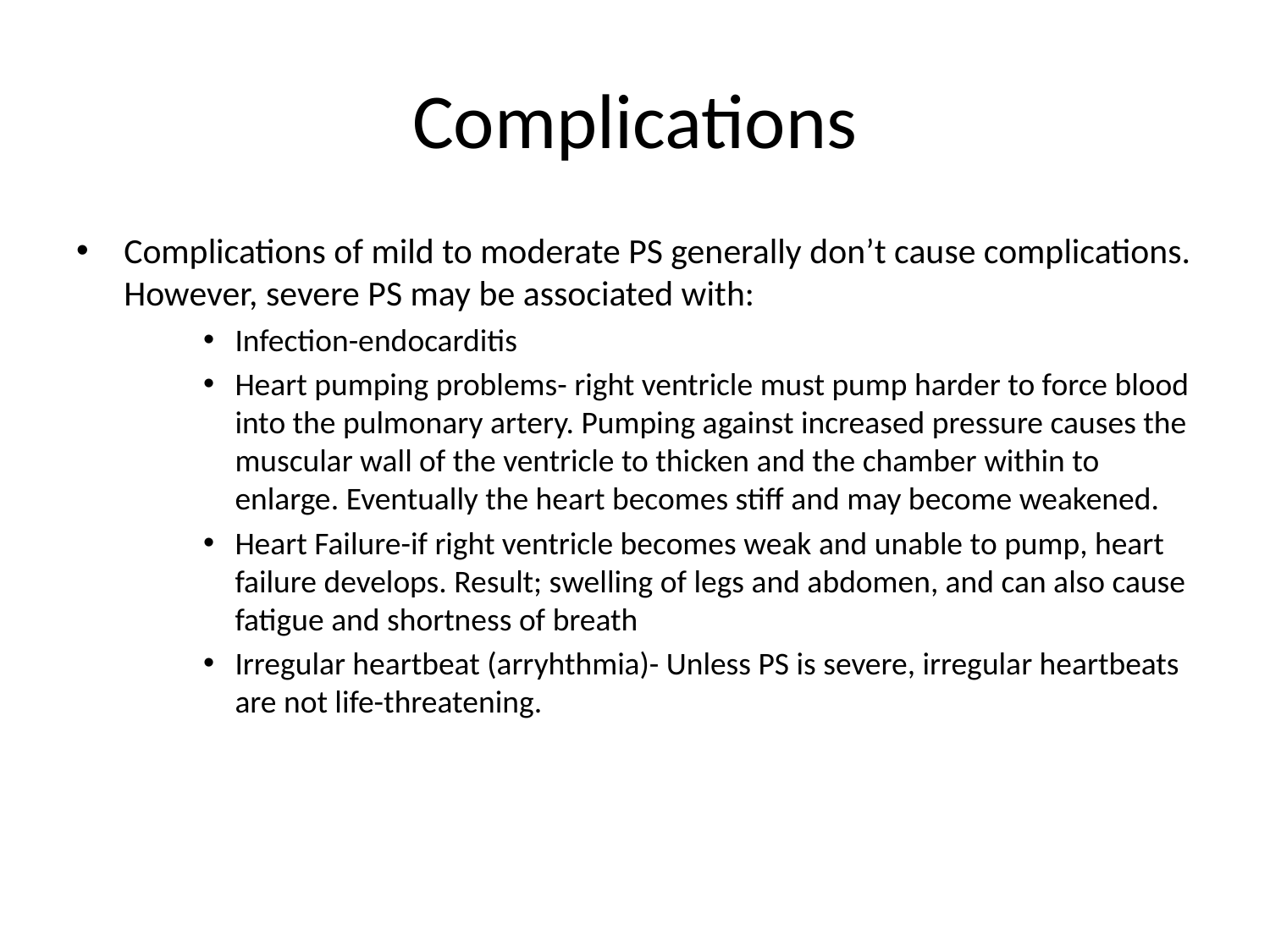

# Complications
Complications of mild to moderate PS generally don’t cause complications. However, severe PS may be associated with:
Infection-endocarditis
Heart pumping problems- right ventricle must pump harder to force blood into the pulmonary artery. Pumping against increased pressure causes the muscular wall of the ventricle to thicken and the chamber within to enlarge. Eventually the heart becomes stiff and may become weakened.
Heart Failure-if right ventricle becomes weak and unable to pump, heart failure develops. Result; swelling of legs and abdomen, and can also cause fatigue and shortness of breath
Irregular heartbeat (arryhthmia)- Unless PS is severe, irregular heartbeats are not life-threatening.